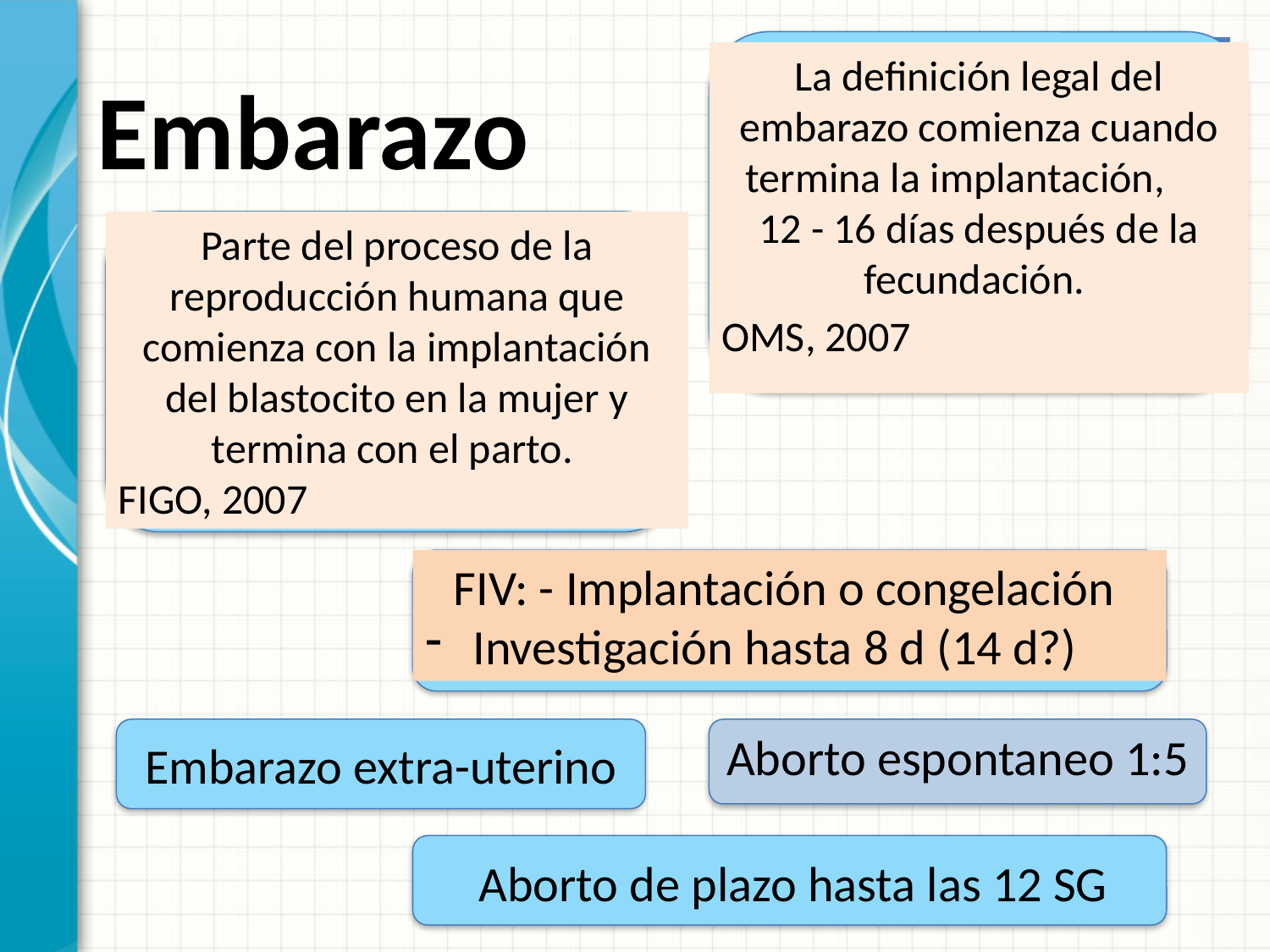

La definición legal del embarazo comienza cuando termina la implantación,      12 - 16 días después de la fecundación.
OMS, 2007

# Embarazo

Parte del proceso de la reproducción humana que comienza con la implantación del blastocito en la mujer y termina con el parto.
FIGO, 2007

FIV: - Implantación o congelación
Investigación hasta 8 d (14 d?)
Embarazo extra-uterino
Aborto espontaneo 1:5

Aborto de plazo hasta las 12 SG